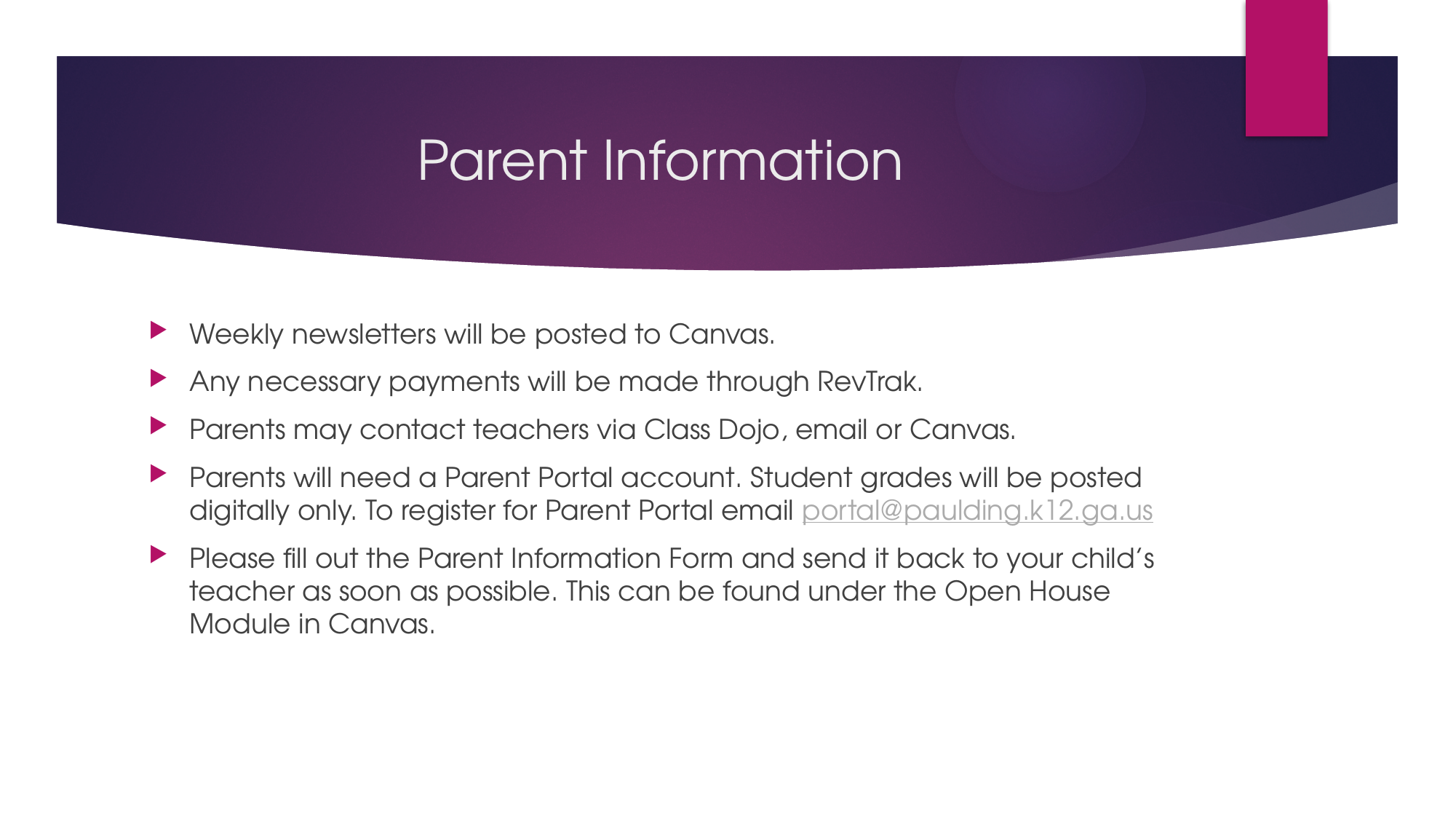

# Parent Information
Weekly newsletters will be posted to Canvas.
Any necessary payments will be made through RevTrak.
Parents may contact teachers via Class Dojo, email or Canvas.
Parents will need a Parent Portal account. Student grades will be posted digitally only. To register for Parent Portal email portal@paulding.k12.ga.us
Please fill out the Parent Information Form and send it back to your child’s teacher as soon as possible. This can be found under the Open House Module in Canvas.